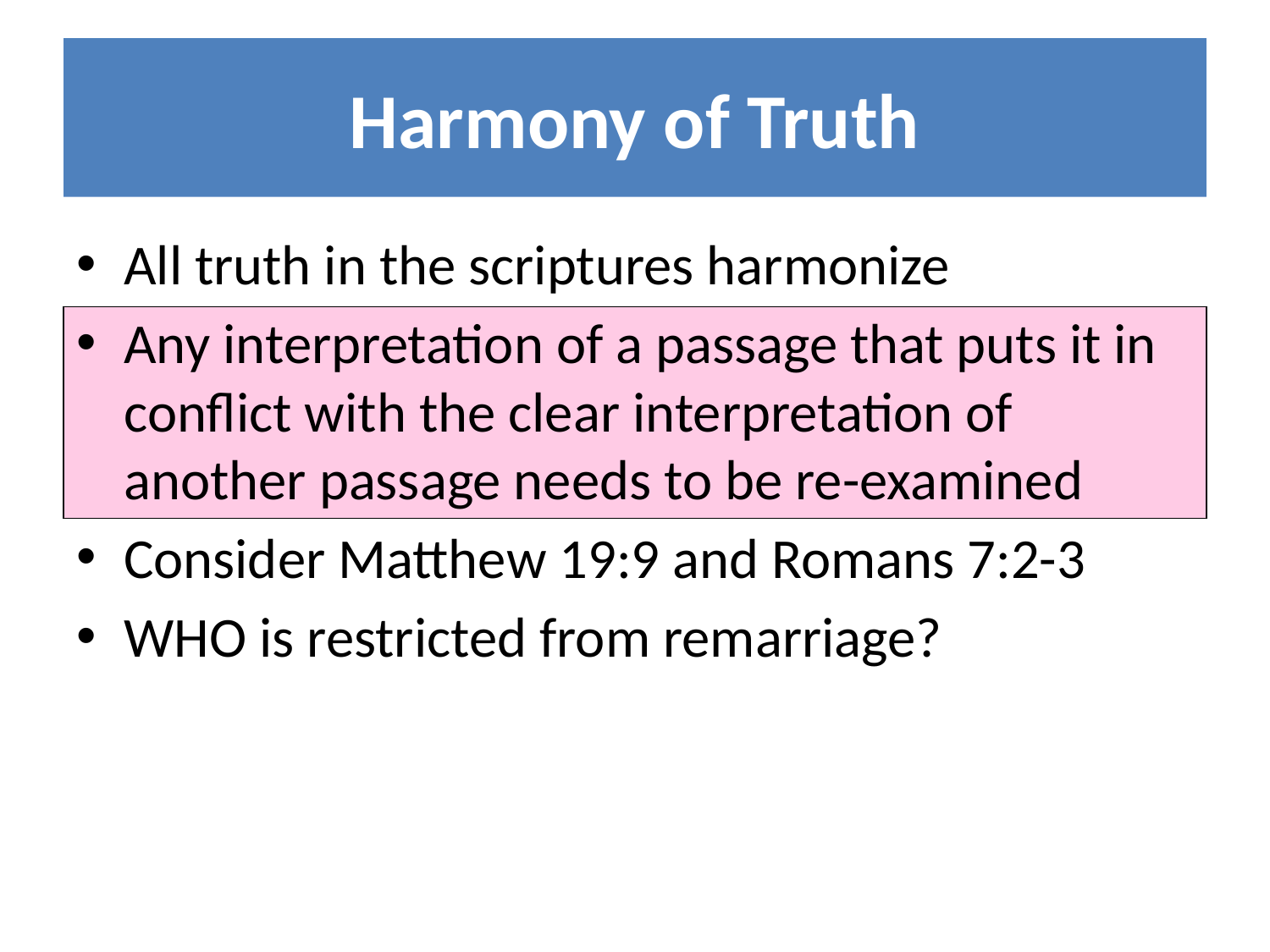

# Harmony of Truth
All truth in the scriptures harmonize
Any interpretation of a passage that puts it in conflict with the clear interpretation of another passage needs to be re-examined
Consider Matthew 19:9 and Romans 7:2-3
WHO is restricted from remarriage?